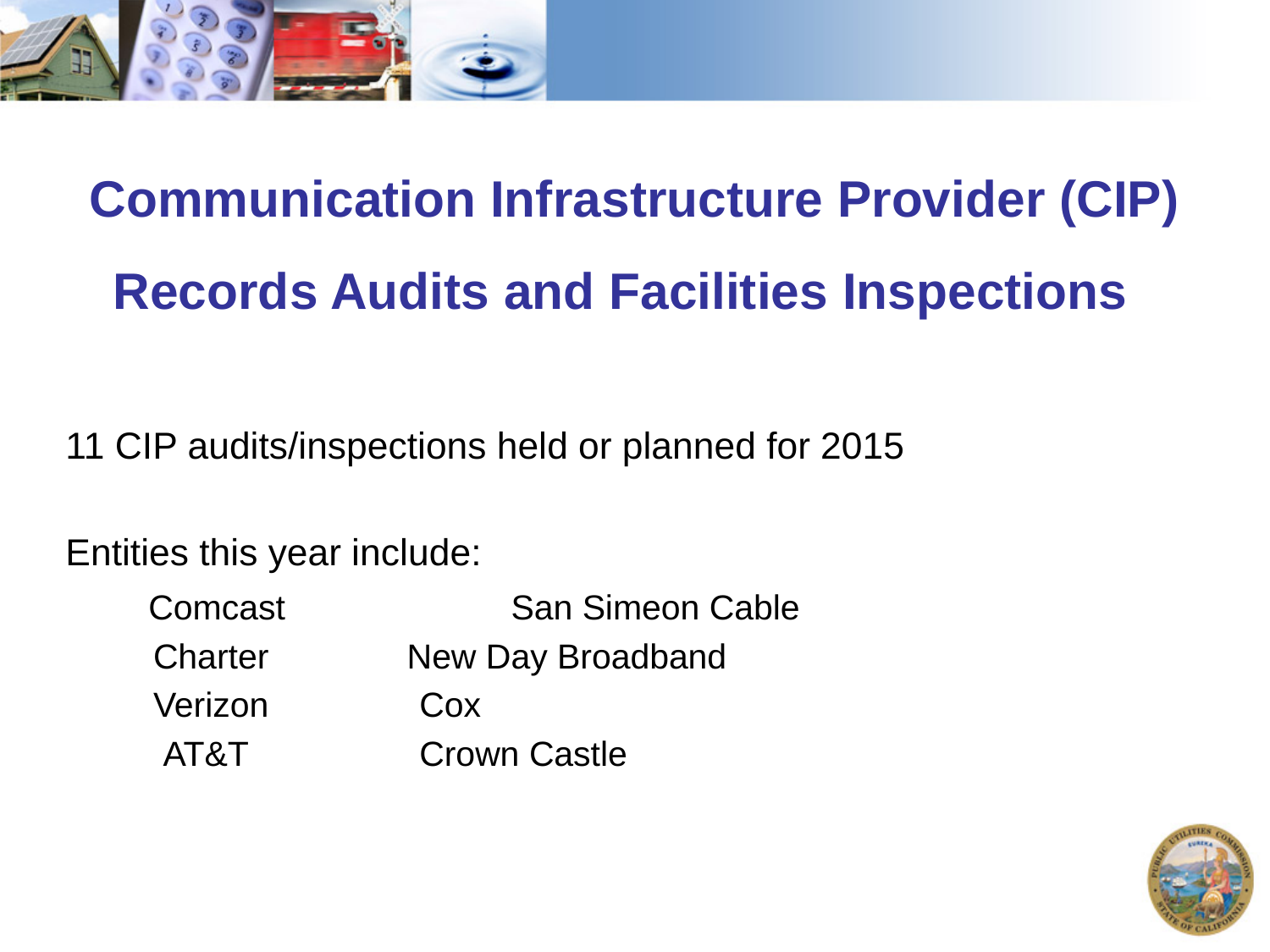

# Communication Infrastructure Provider (CIP) Records Audits and Facilities Inspections

11 CIP audits/inspections held or planned for 2015

Entities this year include:
        Comcast	    	   San Simeon Cable
         Charter	     	   New Day Broadband
         Verizon	               Cox
          AT&T	               Crown Castle